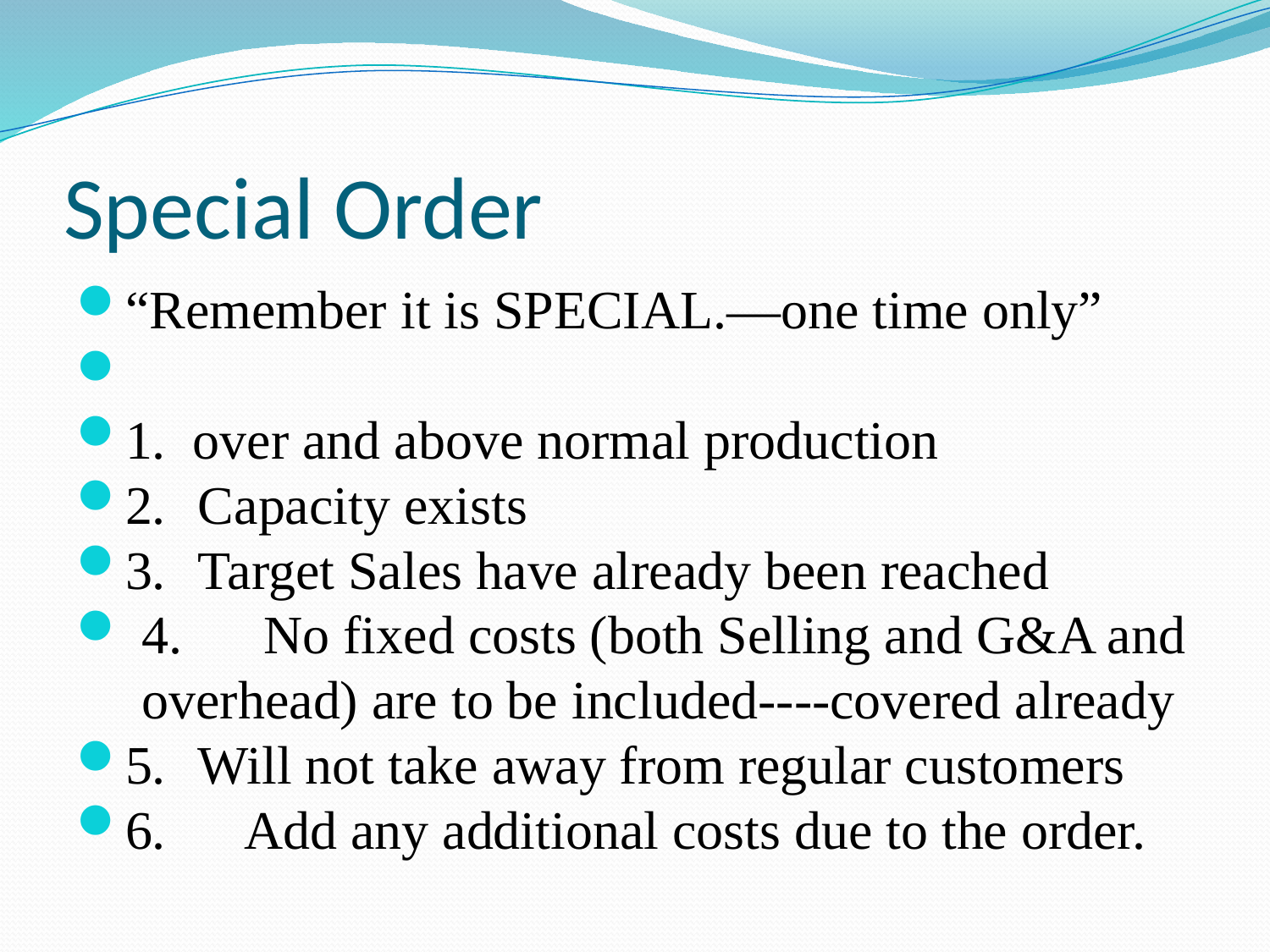

# Special Order
“Remember it is SPECIAL.—one time only”

1.  over and above normal production
2.	Capacity exists
3.	Target Sales have already been reached
4.	No fixed costs (both Selling and G&A and overhead) are to be included----covered already
5.	Will not take away from regular customers
6.      Add any additional costs due to the order.